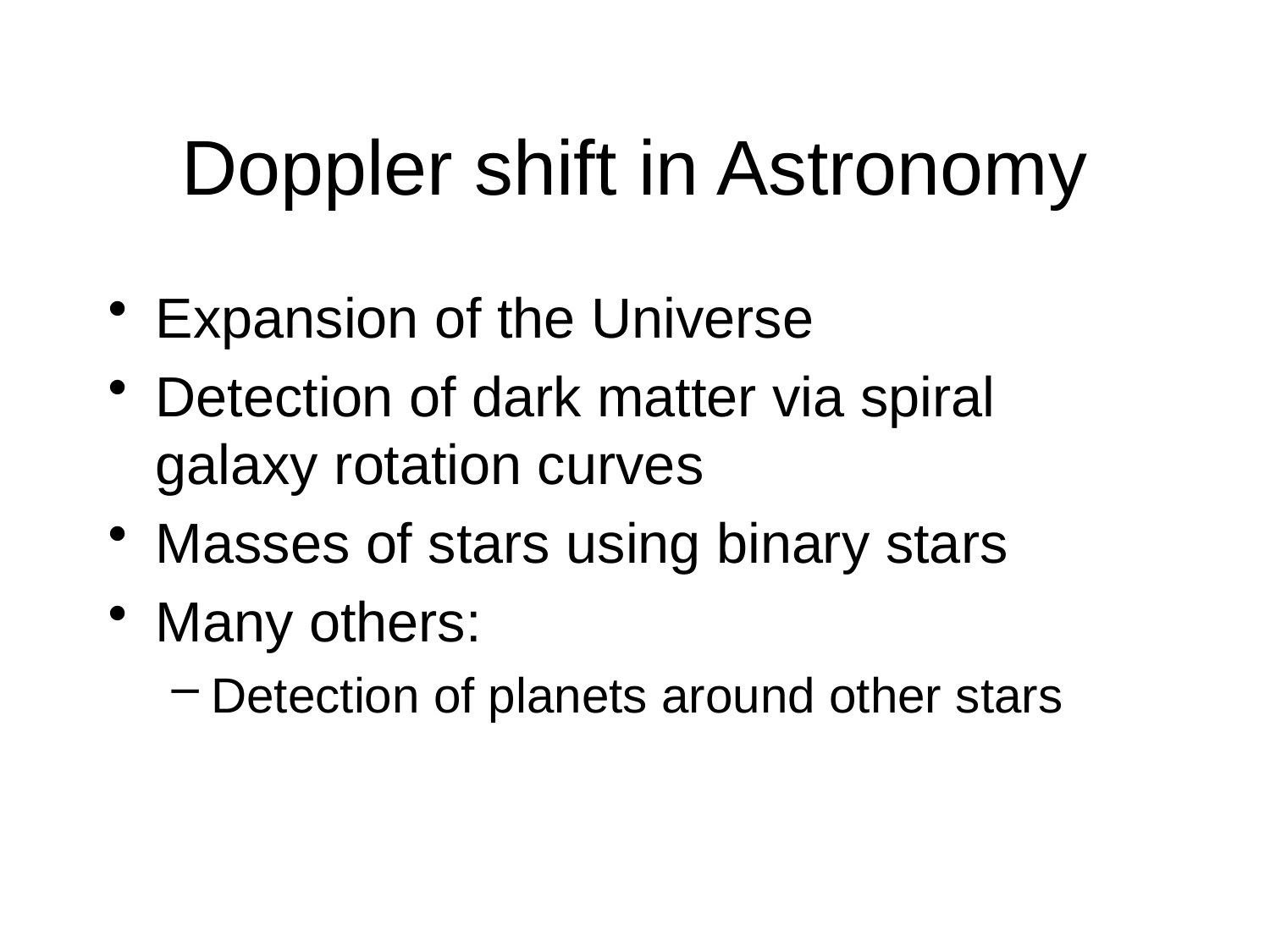

# Doppler shift in Astronomy
Expansion of the Universe
Detection of dark matter via spiral galaxy rotation curves
Masses of stars using binary stars
Many others:
Detection of planets around other stars